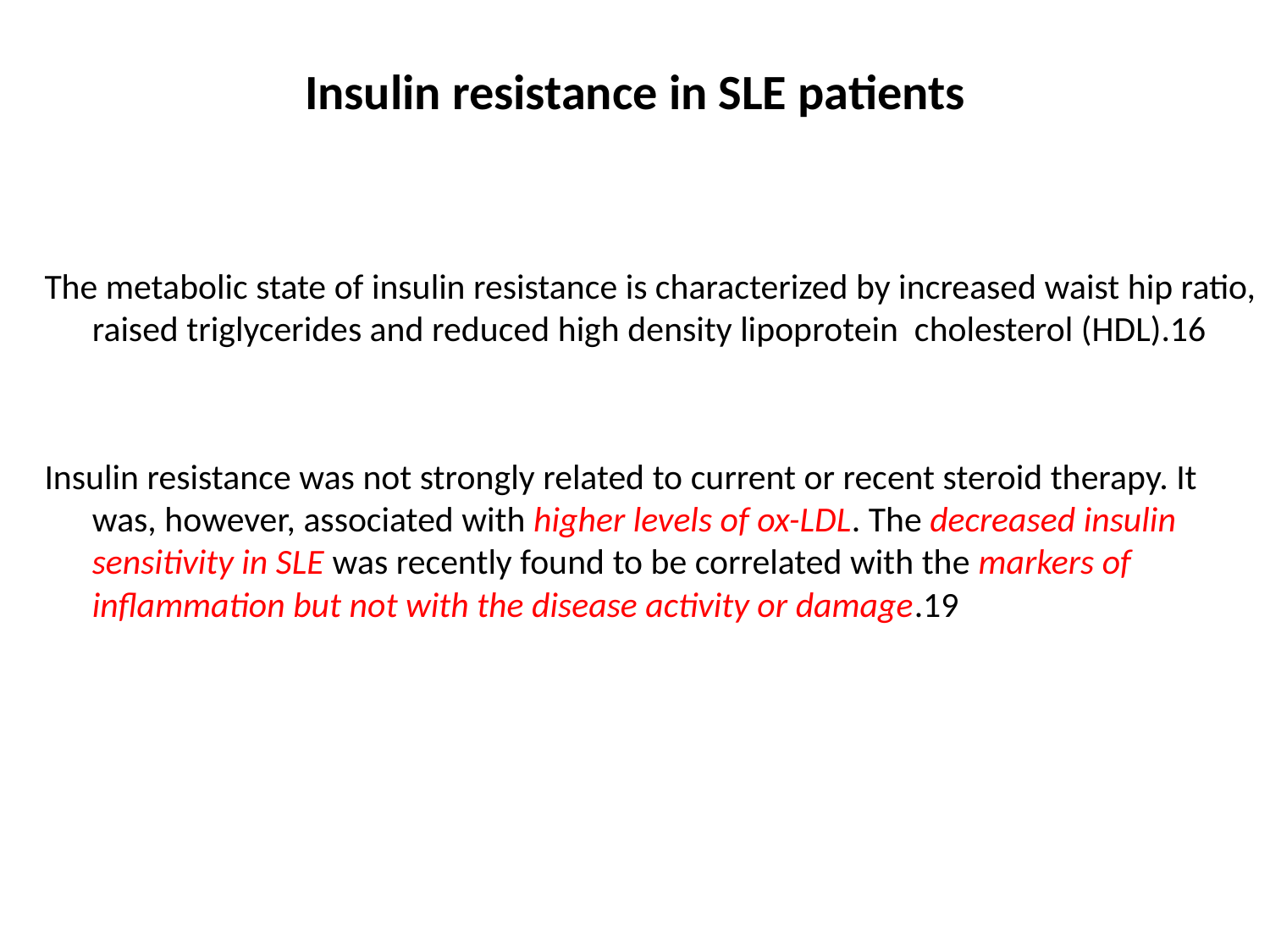

# Insulin resistance in SLE patients

The metabolic state of insulin resistance is characterized by increased waist hip ratio, raised triglycerides and reduced high density lipoprotein  cholesterol (HDL).16

Insulin resistance was not strongly related to current or recent steroid therapy. It was, however, associated with higher levels of ox-LDL. The decreased insulin sensitivity in SLE was recently found to be correlated with the markers of inflammation but not with the disease activity or damage.19